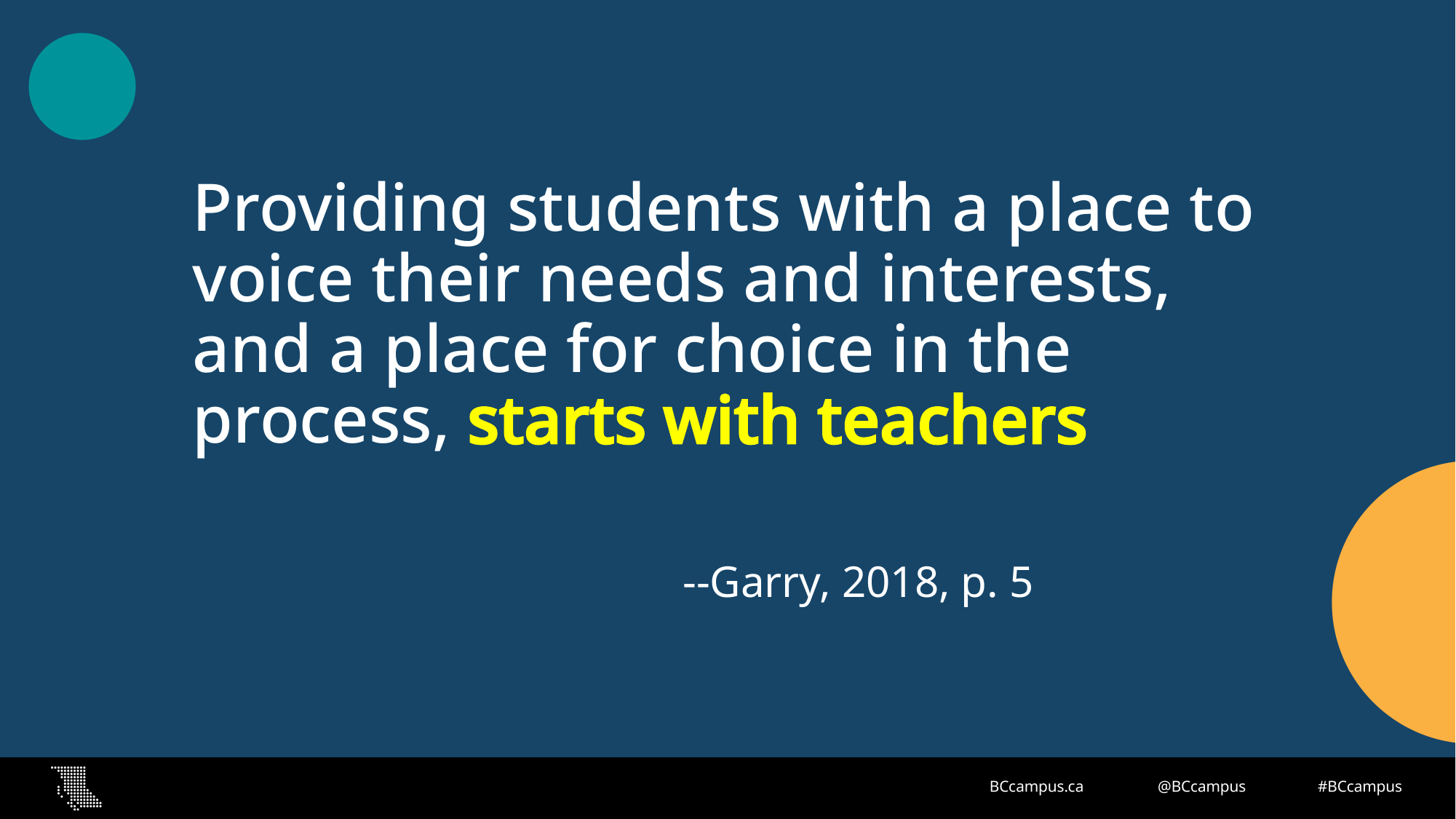

# Providing students with a place to voice their needs and interests, and a place for choice in the process, starts with teachers
--Garry, 2018, p. 5